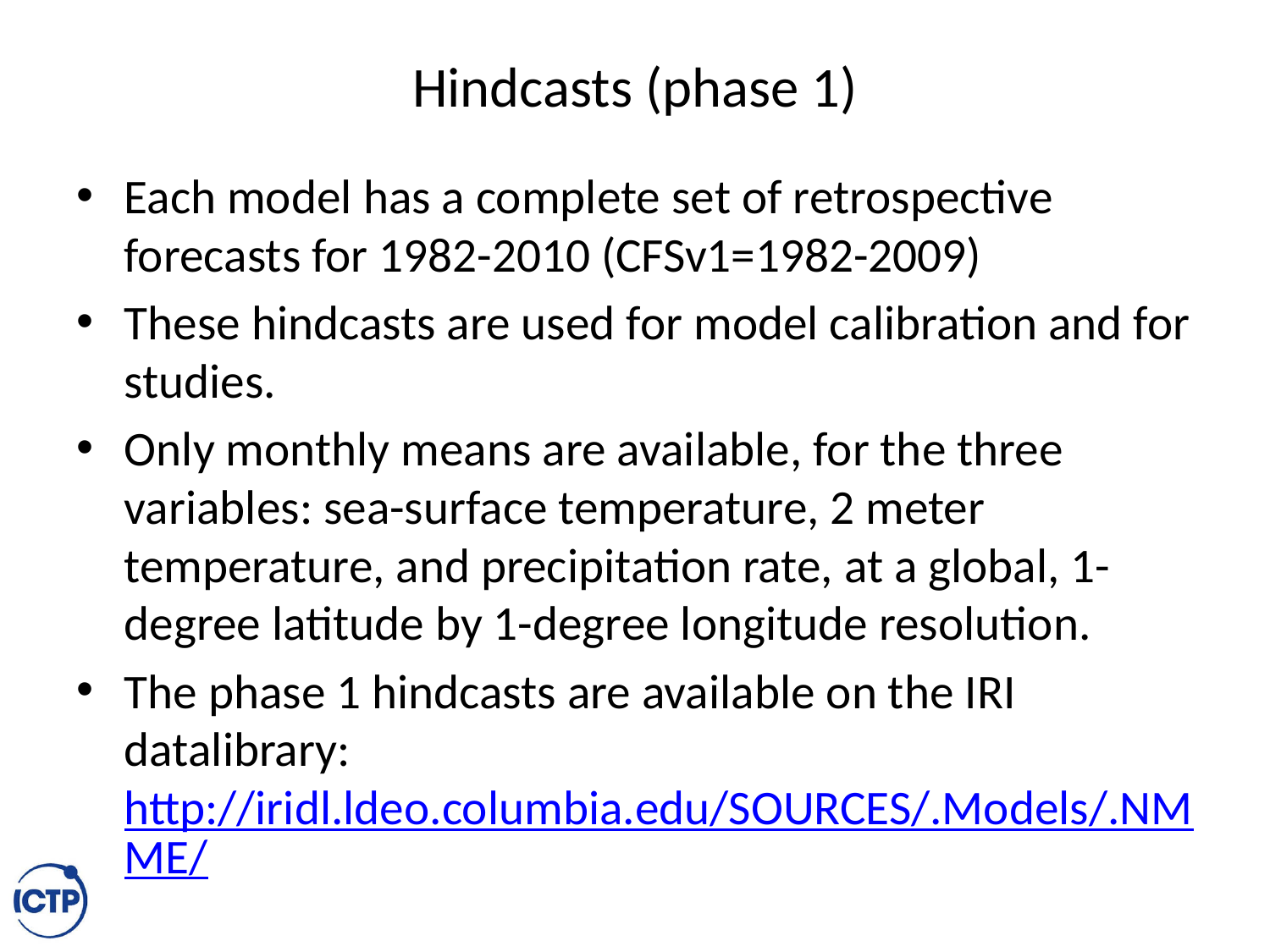

# Hindcasts (phase 1)
Each model has a complete set of retrospective forecasts for 1982-2010 (CFSv1=1982-2009)
These hindcasts are used for model calibration and for studies.
Only monthly means are available, for the three variables: sea-surface temperature, 2 meter temperature, and precipitation rate, at a global, 1-degree latitude by 1-degree longitude resolution.
The phase 1 hindcasts are available on the IRI datalibrary: http://iridl.ldeo.columbia.edu/SOURCES/.Models/.NMME/